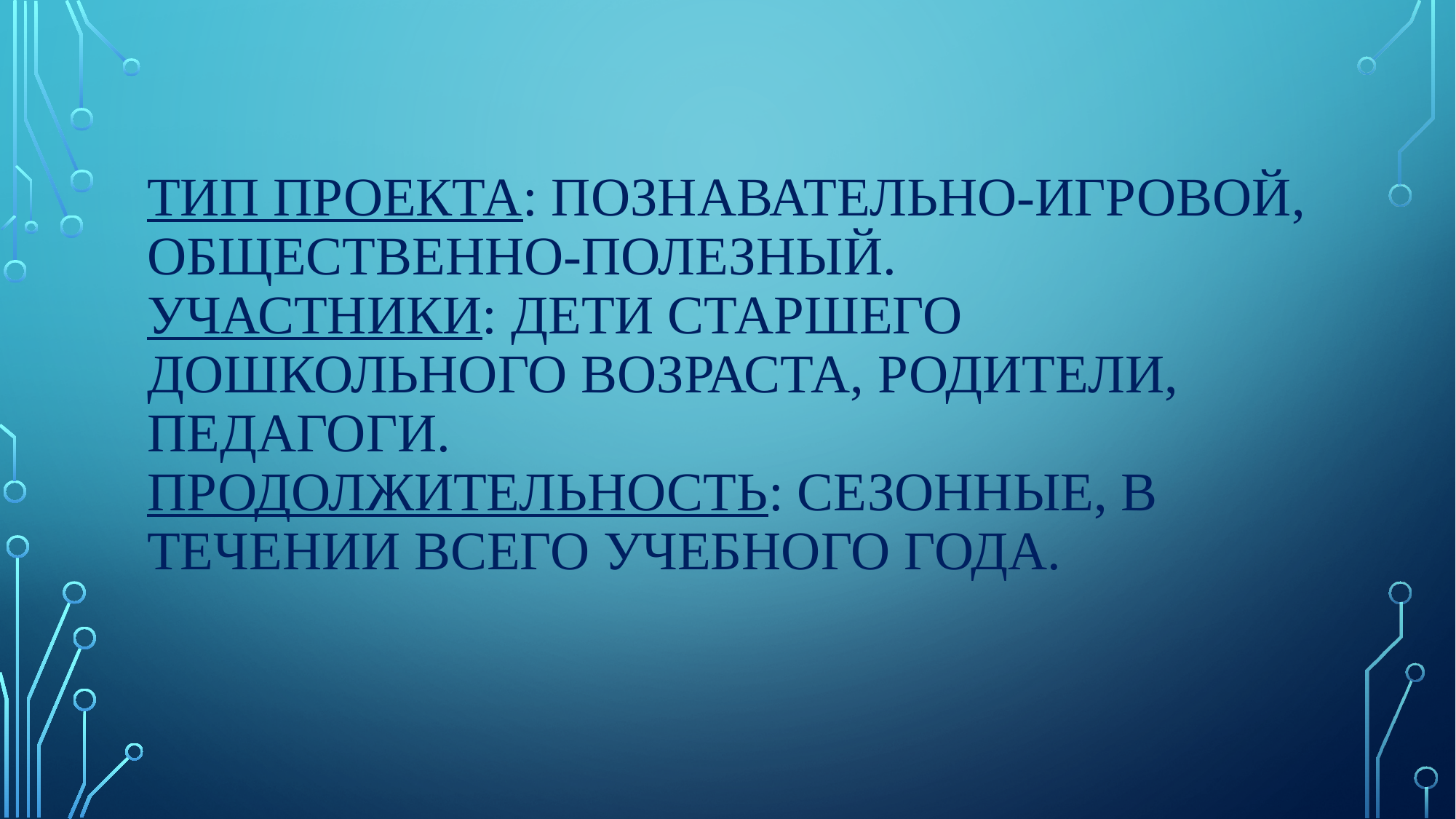

# Тип проекта: познавательно-игровой, общественно-полезный. Участники: дети старшего дошкольного возраста, Родители, педагоги. Продолжительность: сезонные, в течении всего учебного года.